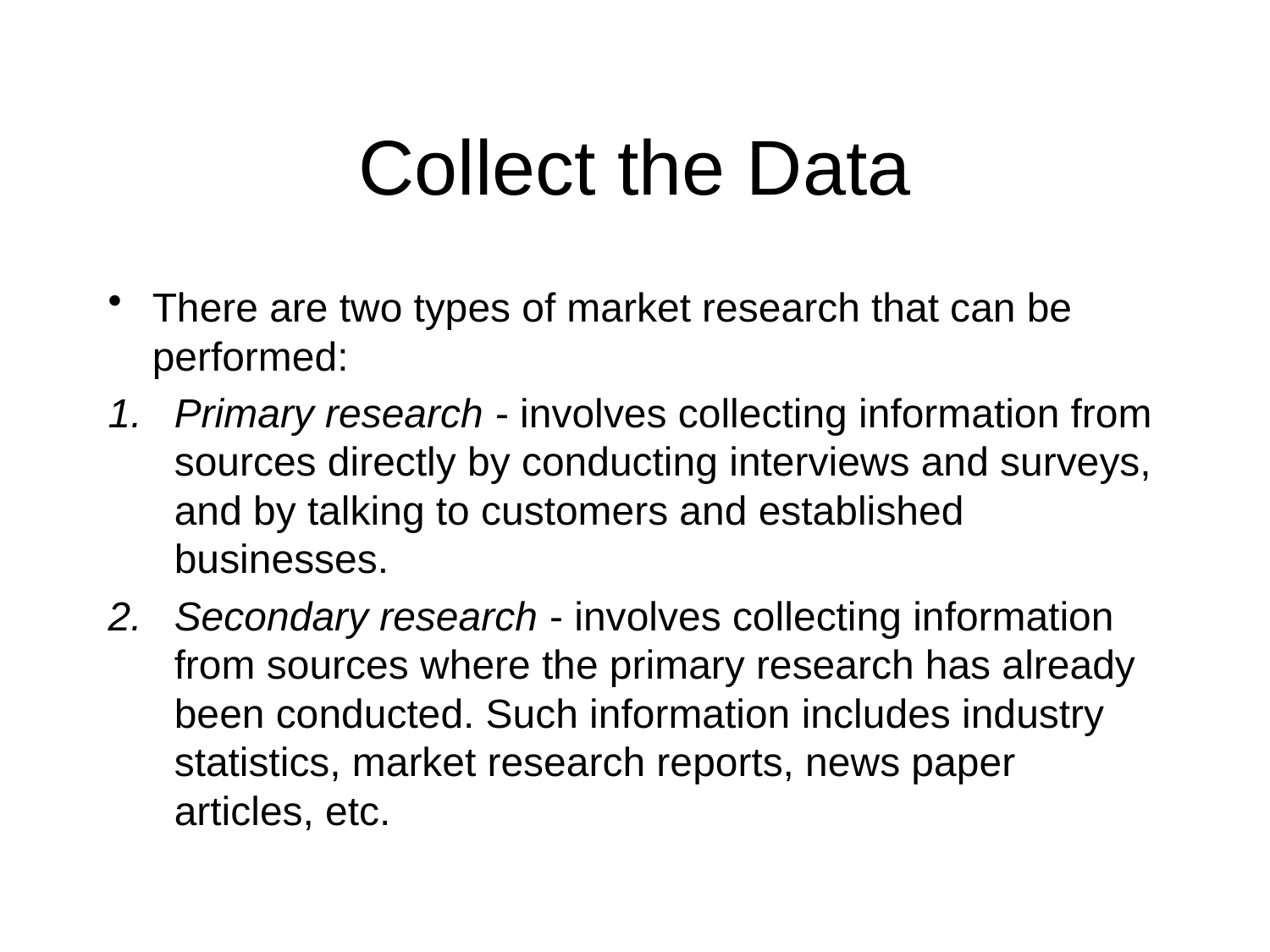

# Collect the Data
There are two types of market research that can be performed:
Primary research - involves collecting information from sources directly by conducting interviews and surveys, and by talking to customers and established businesses.
Secondary research - involves collecting information from sources where the primary research has already been conducted. Such information includes industry statistics, market research reports, news paper articles, etc.